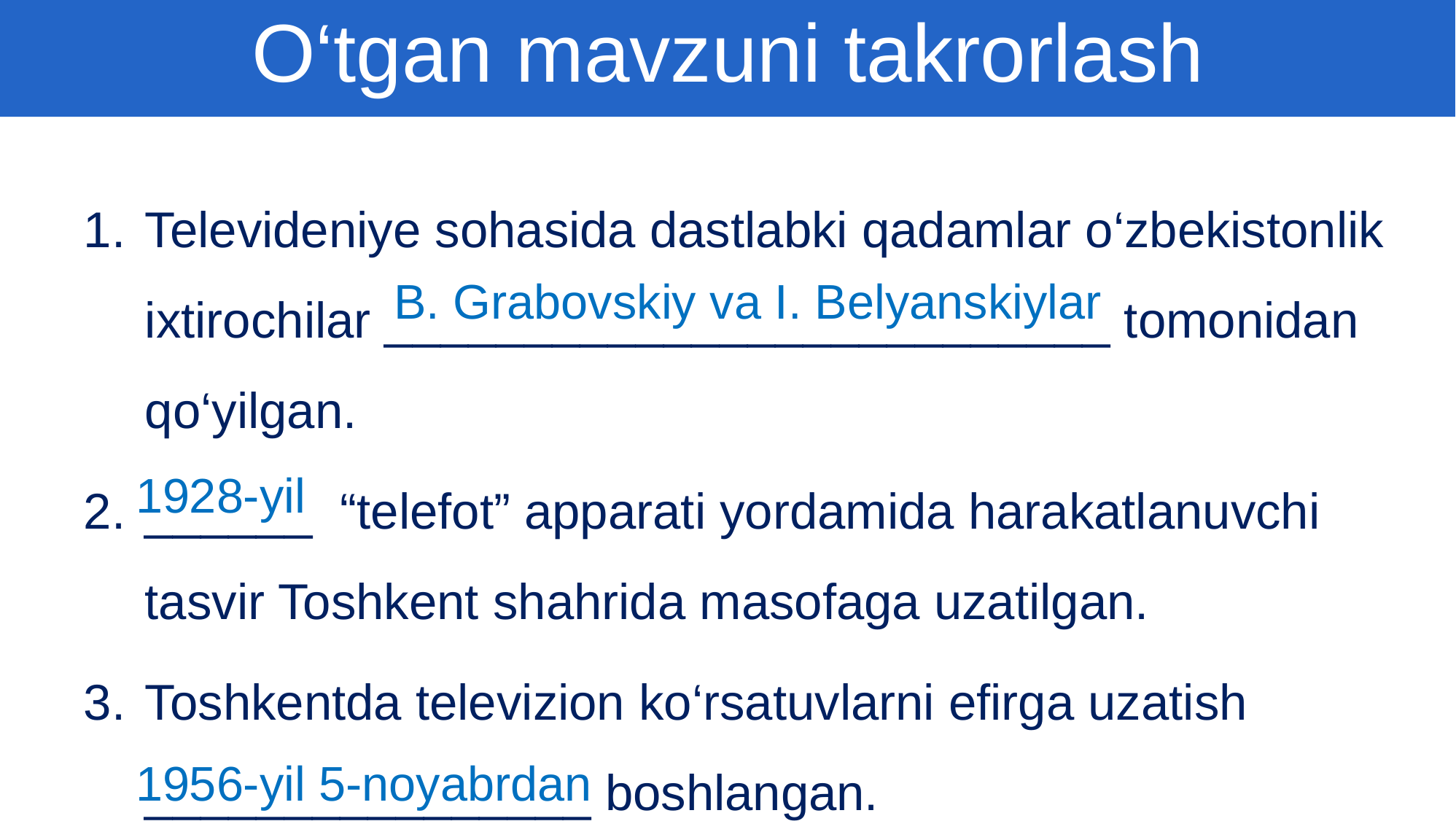

O‘tgan mavzuni takrorlash
Televideniye sohasida dastlabki qadamlar o‘zbekistonlik ixtirochilar __________________________ tomonidan qo‘yilgan.
______  “telefot” apparati yordamida harakatlanuvchi tasvir Toshkent shahrida masofaga uzatilgan.
Toshkentda televizion ko‘rsatuvlarni efirga uzatish ________________ boshlangan.
B. Grabovskiy va I. Belyanskiylar
1928-yil
1956-yil 5-noyabrdan